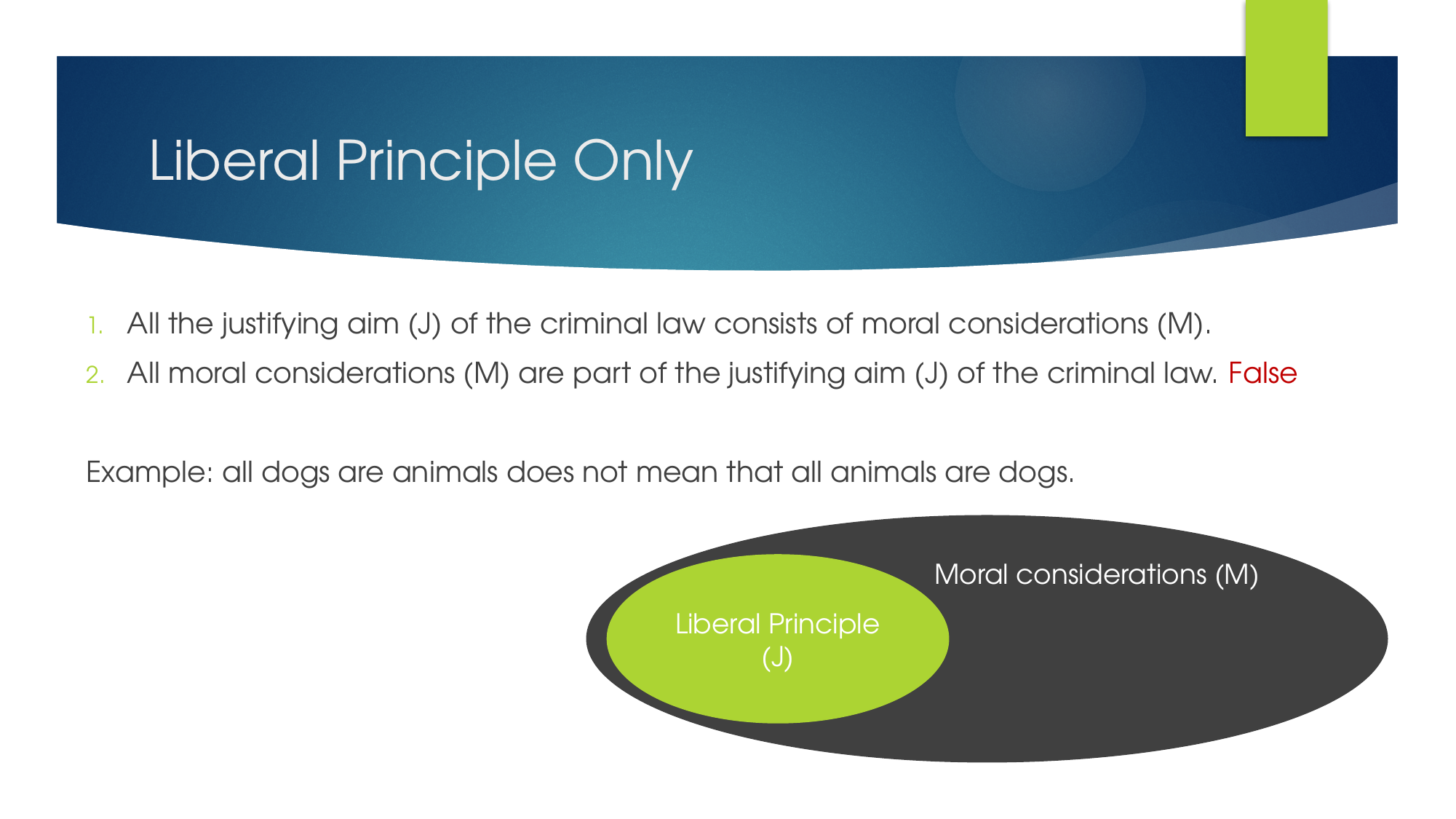

# Liberal Principle Only
All the justifying aim (J) of the criminal law consists of moral considerations (M).
All moral considerations (M) are part of the justifying aim (J) of the criminal law. False

Example: all dogs are animals does not mean that all animals are dogs.
    Moral considerations (M)
Liberal Principle (J)